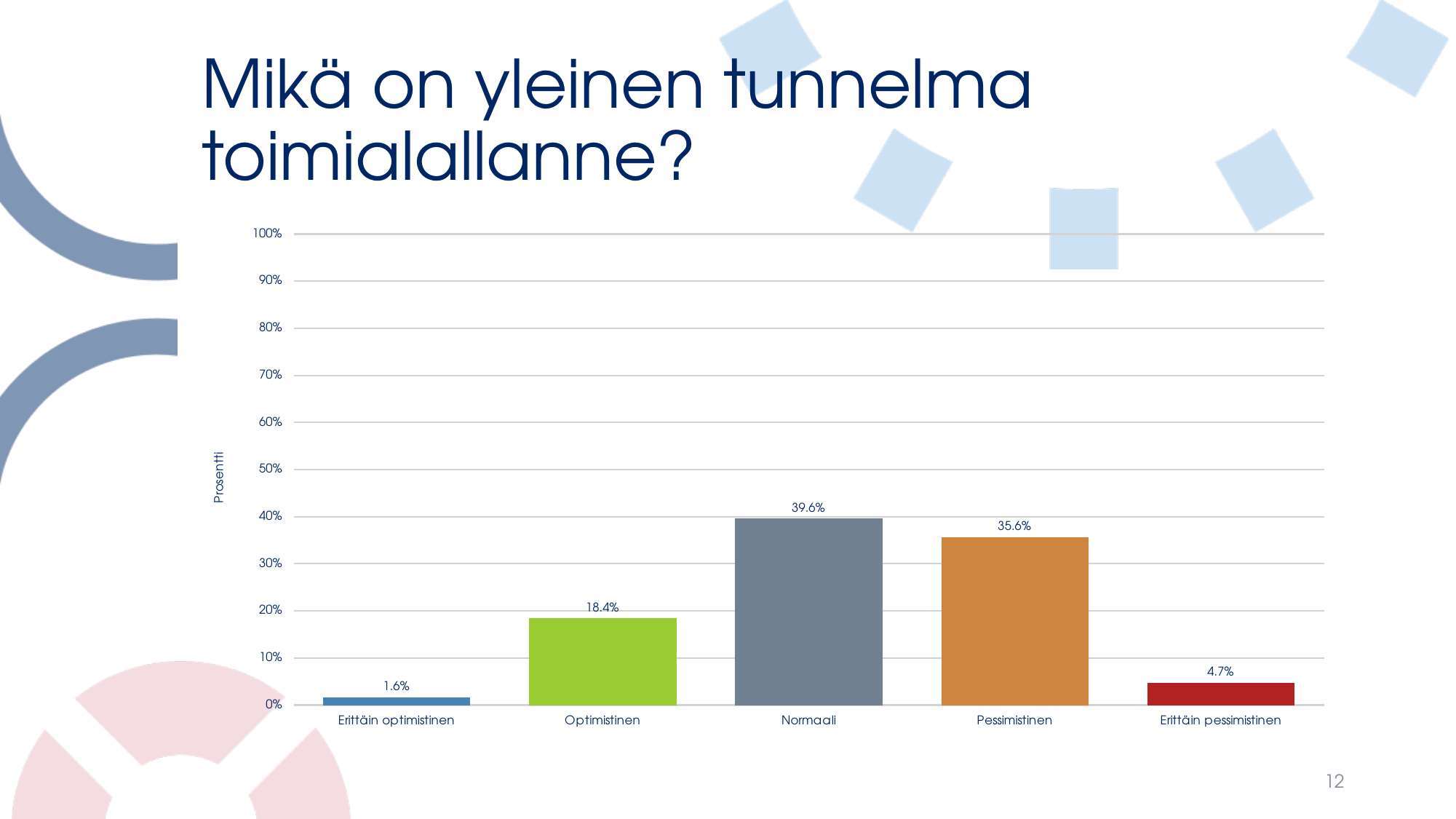

# Mikä on yleinen tunnelma toimialallanne?

### Chart

| Category | Mikä on yleinen tunnelma toimialallanne? |
|---|---|
| Erittäin optimistinen | 0.016415868673050615 |
| Optimistinen | 0.18399452804377564 |
| Normaali | 0.3960328317373461 |
| Pessimistinen | 0.35636114911080713 |
| Erittäin pessimistinen | 0.04719562243502052 |
12